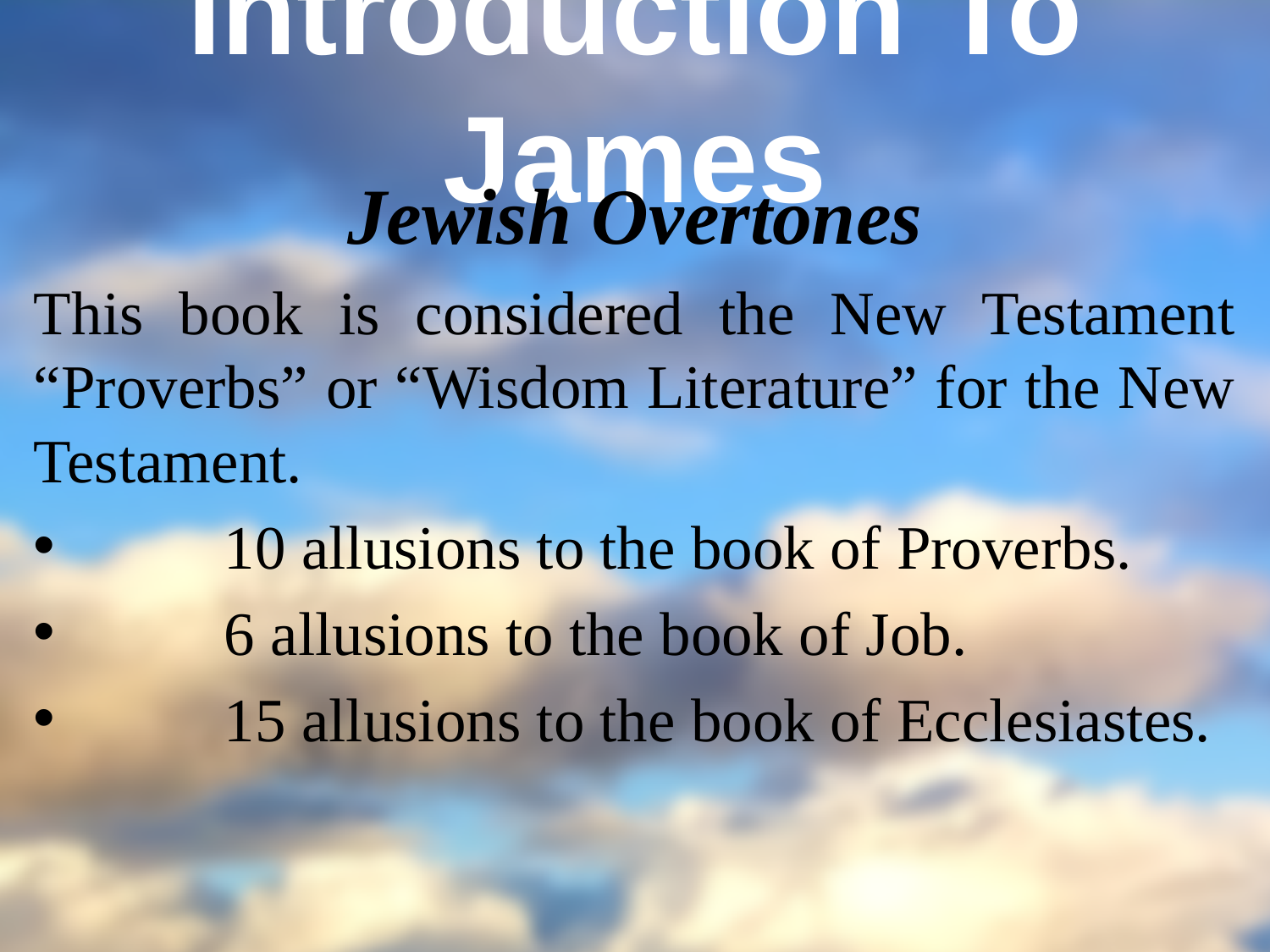

# Introduction To James
Jewish Overtones
This book is considered the New Testament “Proverbs” or “Wisdom Literature” for the New Testament.
	10 allusions to the book of Proverbs.
	6 allusions to the book of Job.
	15 allusions to the book of Ecclesiastes.